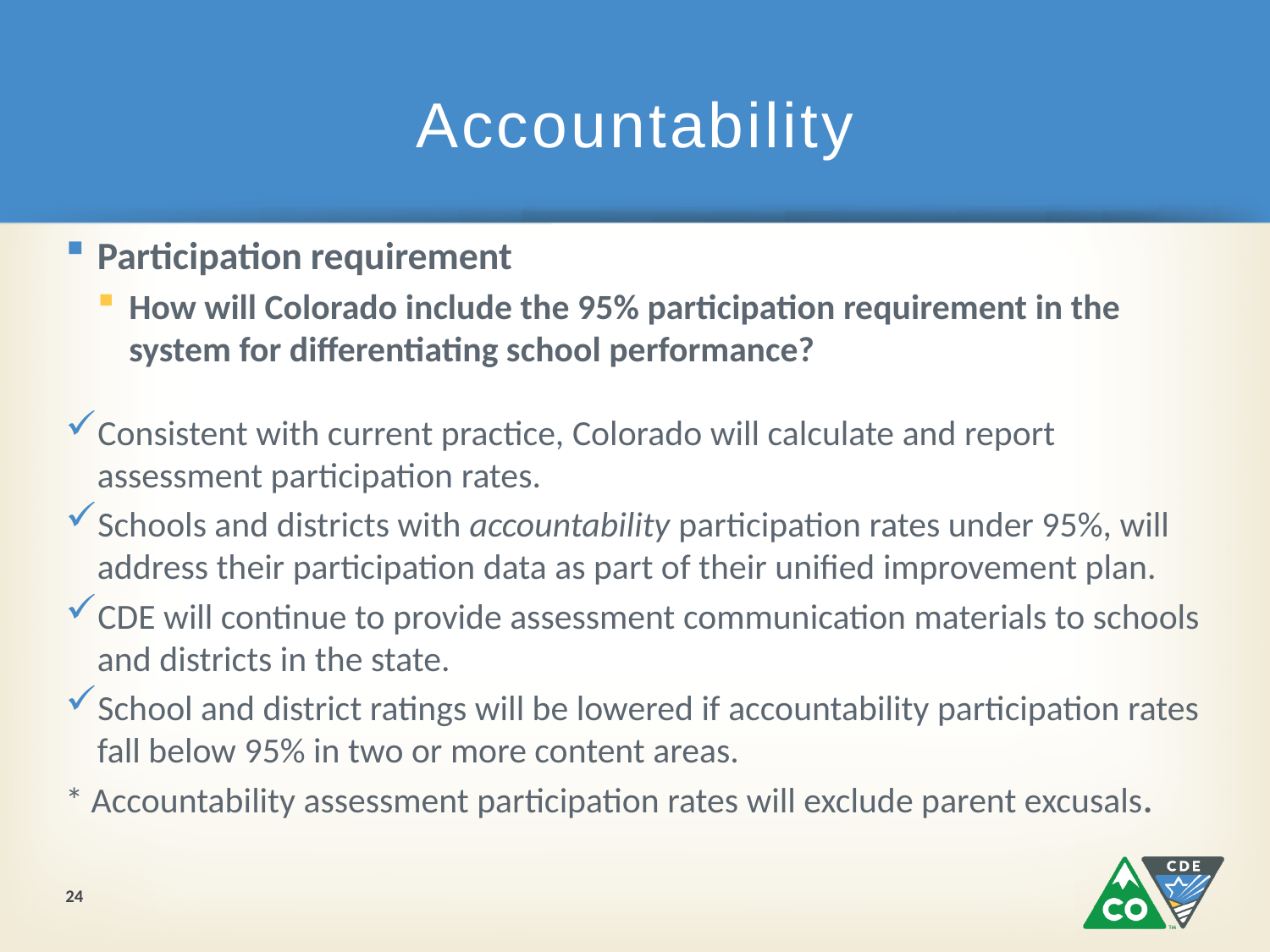

# Accountability
Participation requirement
How will Colorado include the 95% participation requirement in the system for differentiating school performance?

Consistent with current practice, Colorado will calculate and report assessment participation rates.
Schools and districts with accountability participation rates under 95%, will address their participation data as part of their unified improvement plan.
CDE will continue to provide assessment communication materials to schools and districts in the state.
School and district ratings will be lowered if accountability participation rates fall below 95% in two or more content areas.
* Accountability assessment participation rates will exclude parent excusals.
24